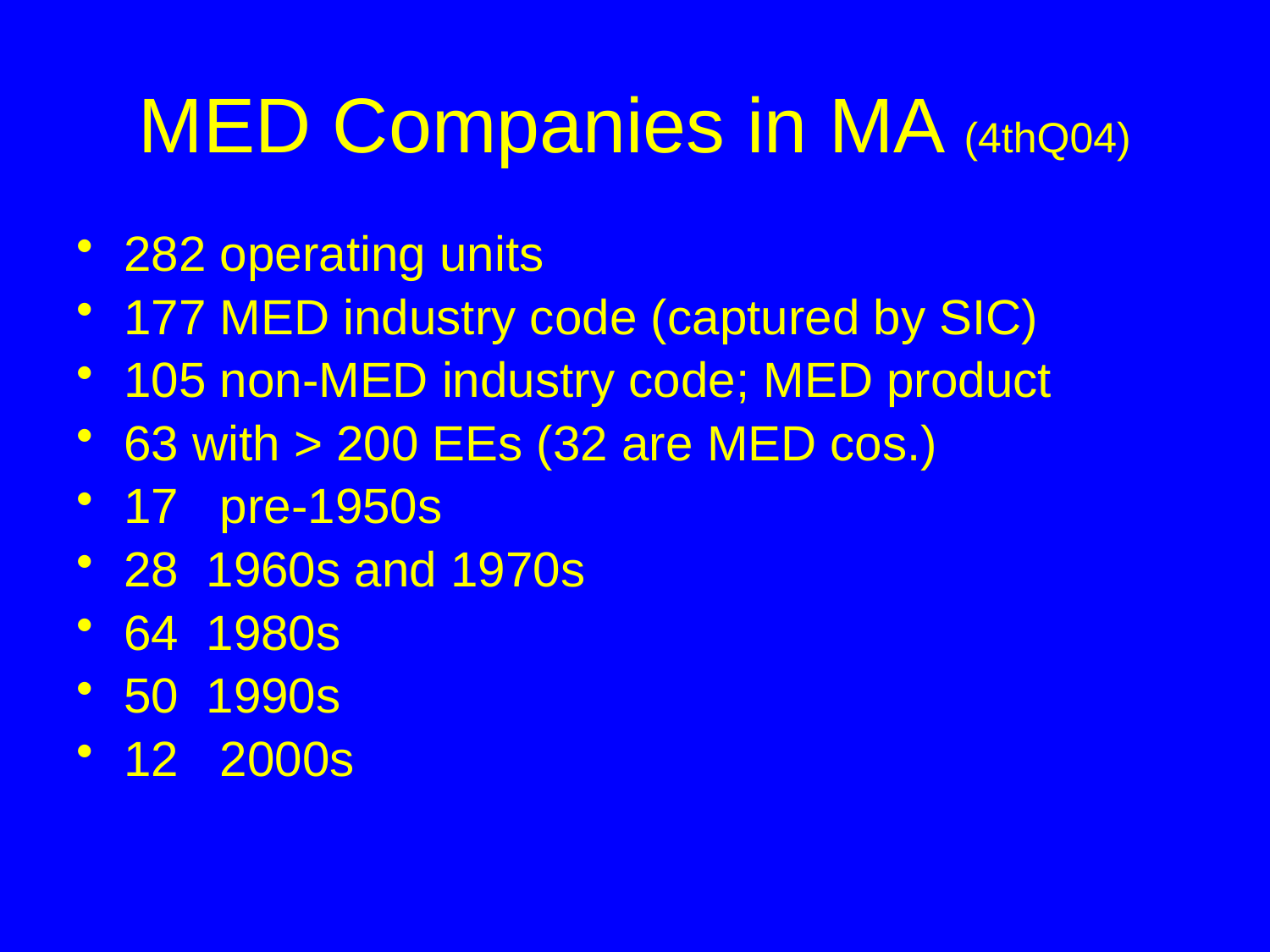

# MED Companies in MA (4thQ04)
282 operating units
177 MED industry code (captured by SIC)
105 non-MED industry code; MED product
63 with > 200 EEs (32 are MED cos.)
17   pre-1950s
28  1960s and 1970s
64  1980s
50  1990s
12   2000s